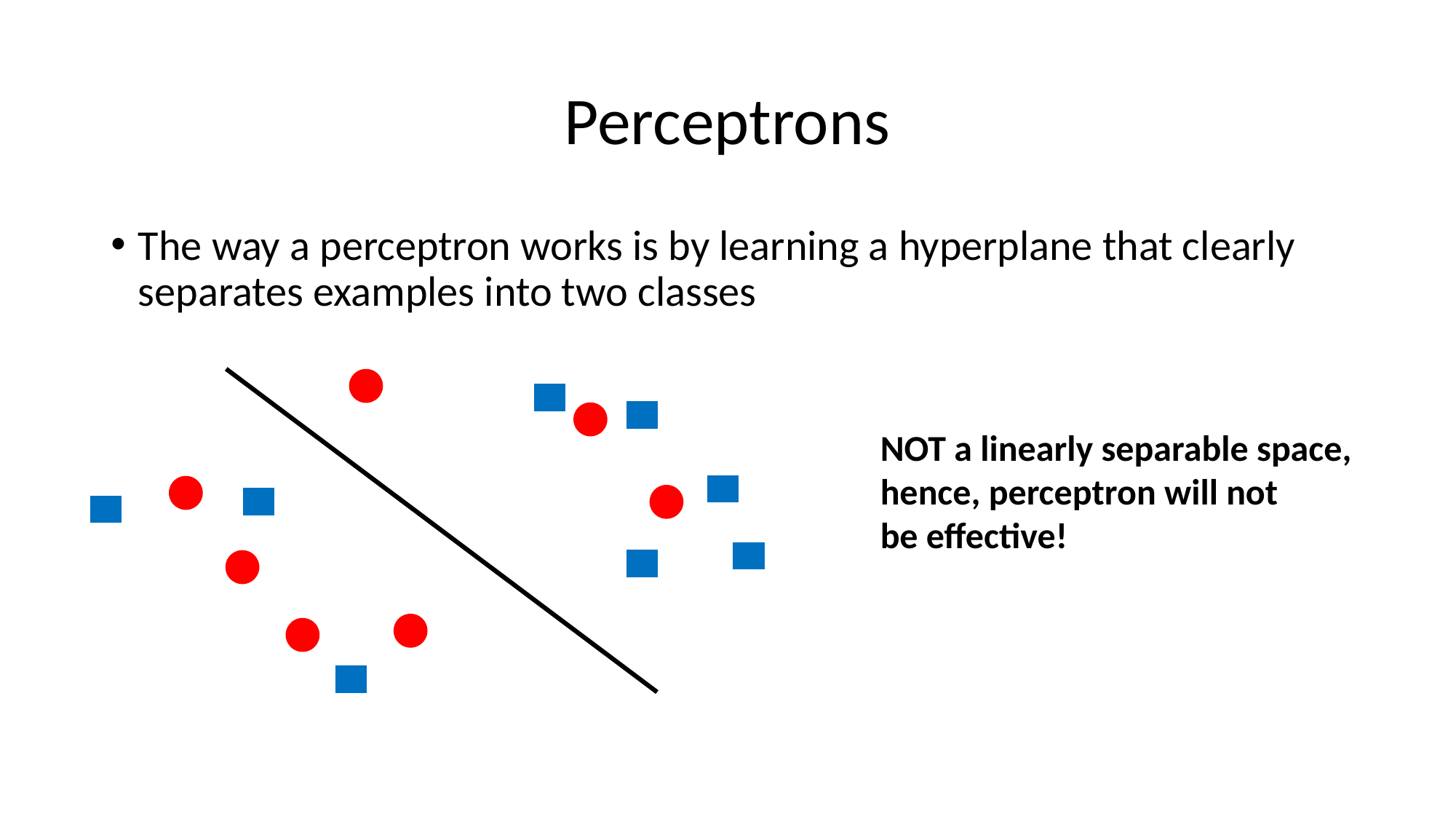

# Perceptrons
The way a perceptron works is by learning a hyperplane that clearly separates examples into two classes

NOT a linearly separable space,
hence, perceptron will not
be effective!